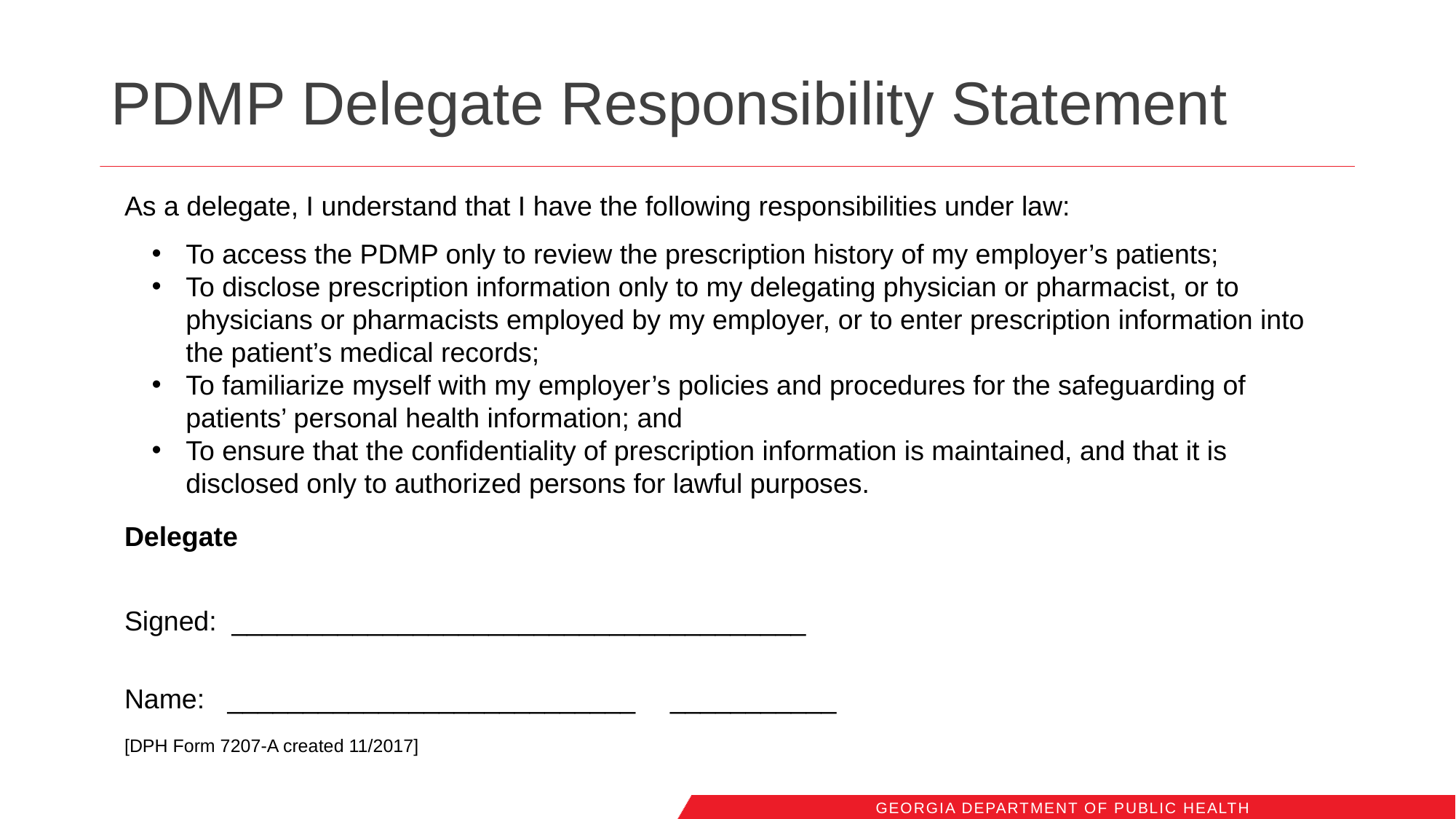

# PDMP Delegate Responsibility Statement
As a delegate, I understand that I have the following responsibilities under law:
To access the PDMP only to review the prescription history of my employer’s patients;
To disclose prescription information only to my delegating physician or pharmacist, or to physicians or pharmacists employed by my employer, or to enter prescription information into the patient’s medical records;
To familiarize myself with my employer’s policies and procedures for the safeguarding of patients’ personal health information; and
To ensure that the confidentiality of prescription information is maintained, and that it is disclosed only to authorized persons for lawful purposes.
Delegate

Signed:  ______________________________________

Name:   ___________________________	___________

[DPH Form 7207-A created 11/2017]